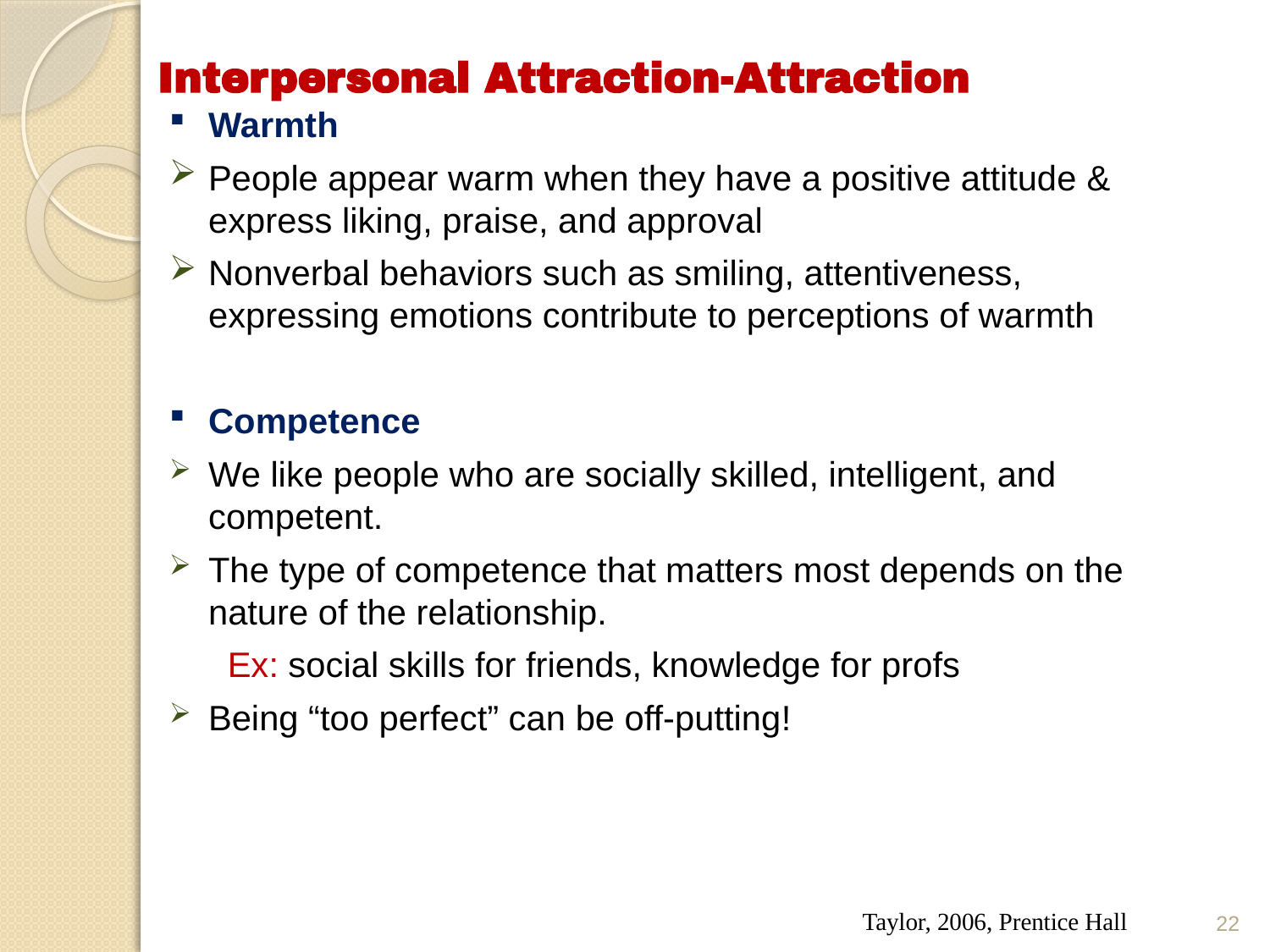

# Interpersonal Attraction-Attraction
Warmth
People appear warm when they have a positive attitude & express liking, praise, and approval
Nonverbal behaviors such as smiling, attentiveness, expressing emotions contribute to perceptions of warmth

Competence
We like people who are socially skilled, intelligent, and competent.
The type of competence that matters most depends on the nature of the relationship.
      Ex: social skills for friends, knowledge for profs
Being “too perfect” can be off-putting!

Taylor, 2006, Prentice Hall
22